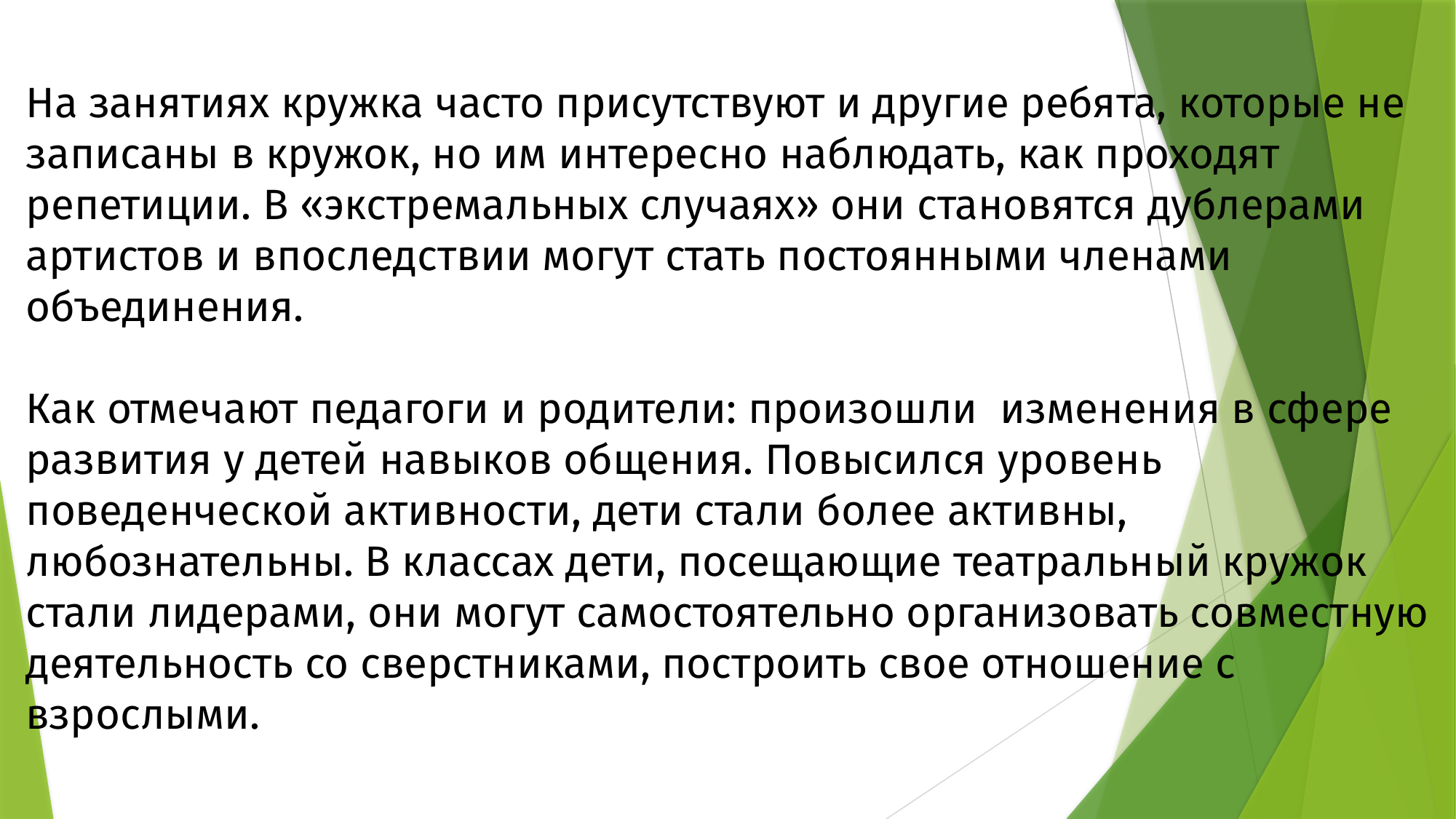

На занятиях кружка часто присутствуют и другие ребята, которые не записаны в кружок, но им интересно наблюдать, как проходят репетиции. В «экстремальных случаях» они становятся дублерами артистов и впоследствии могут стать постоянными членами объединения.

Как отмечают педагоги и родители: произошли  изменения в сфере развития у детей навыков общения. Повысился уровень поведенческой активности, дети стали более активны, любознательны. В классах дети, посещающие театральный кружок стали лидерами, они могут самостоятельно организовать совместную деятельность со сверстниками, построить свое отношение с взрослыми.